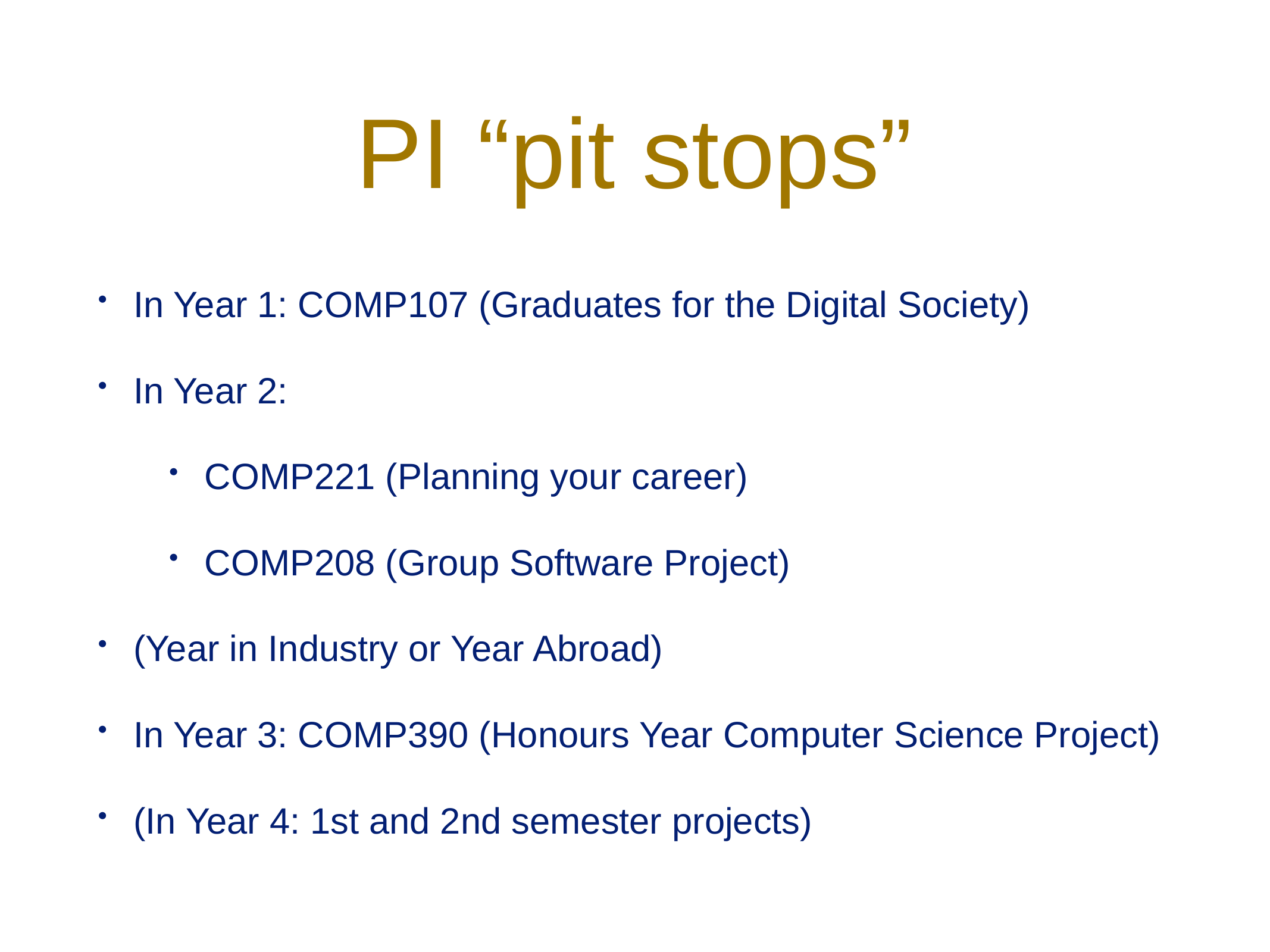

# PI “pit stops”
In Year 1: COMP107 (Graduates for the Digital Society)
In Year 2:
COMP221 (Planning your career)
COMP208 (Group Software Project)
(Year in Industry or Year Abroad)
In Year 3: COMP390 (Honours Year Computer Science Project)
(In Year 4: 1st and 2nd semester projects)